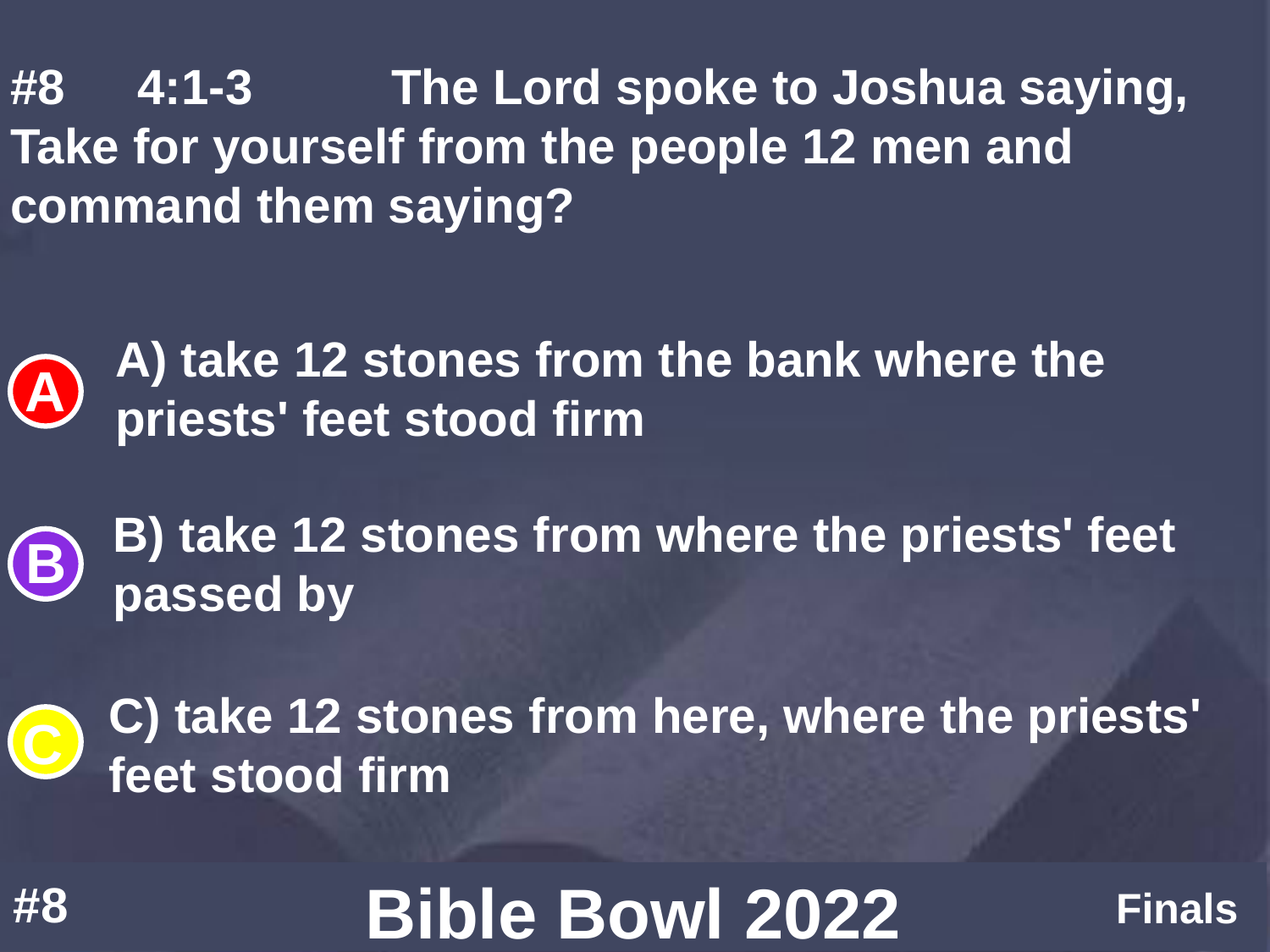

#8	4:1-3		The Lord spoke to Joshua saying, Take for yourself from the people 12 men and command them saying?
A) take 12 stones from the bank where the priests' feet stood firm
B) take 12 stones from where the priests' feet passed by
C) take 12 stones from here, where the priests' feet stood firm
#8